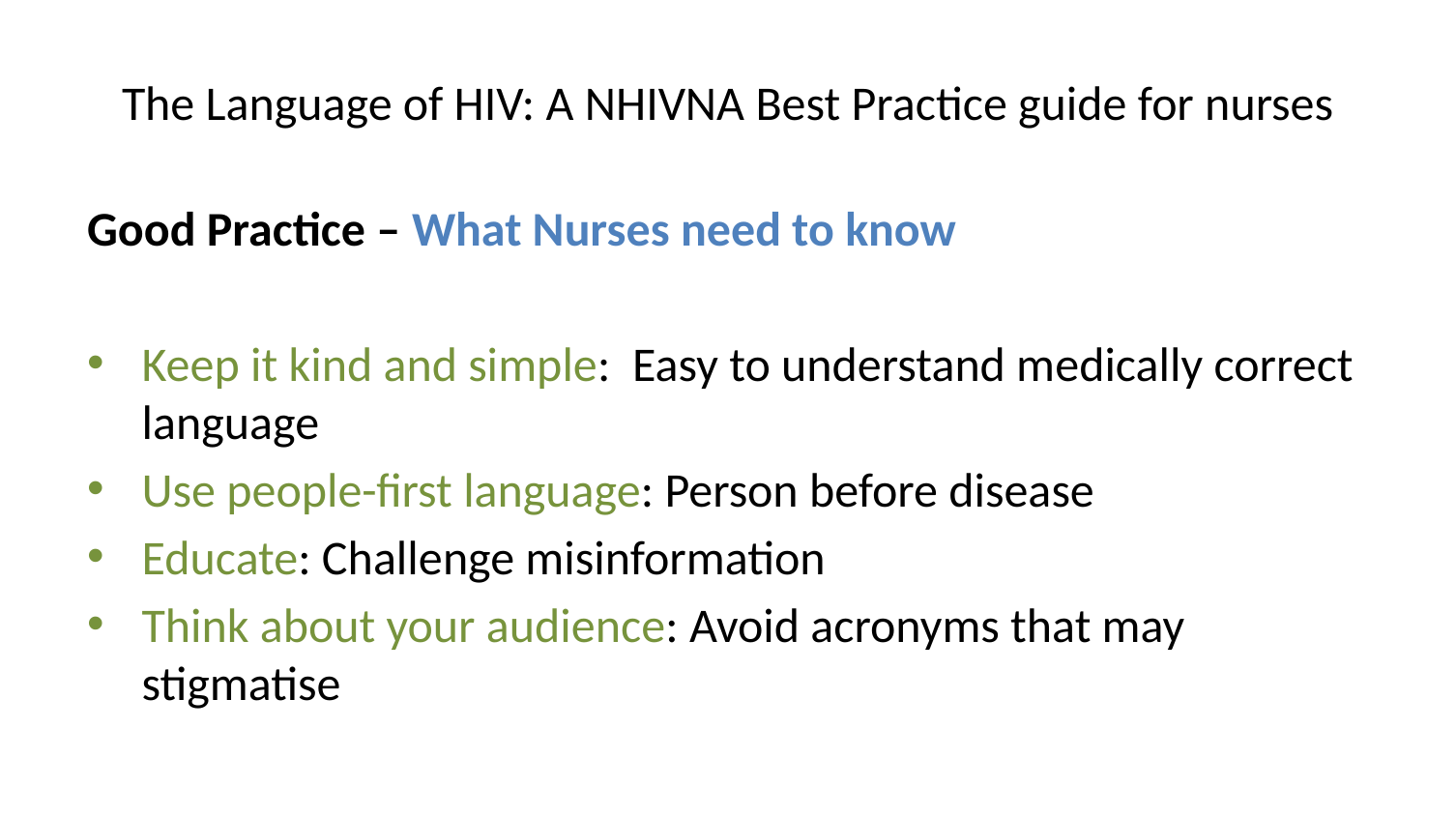

# The Language of HIV: A NHIVNA Best Practice guide for nurses
Good Practice – What Nurses need to know

Keep it kind and simple:  Easy to understand medically correct language
Use people-first language: Person before disease
Educate: Challenge misinformation
Think about your audience: Avoid acronyms that may stigmatise